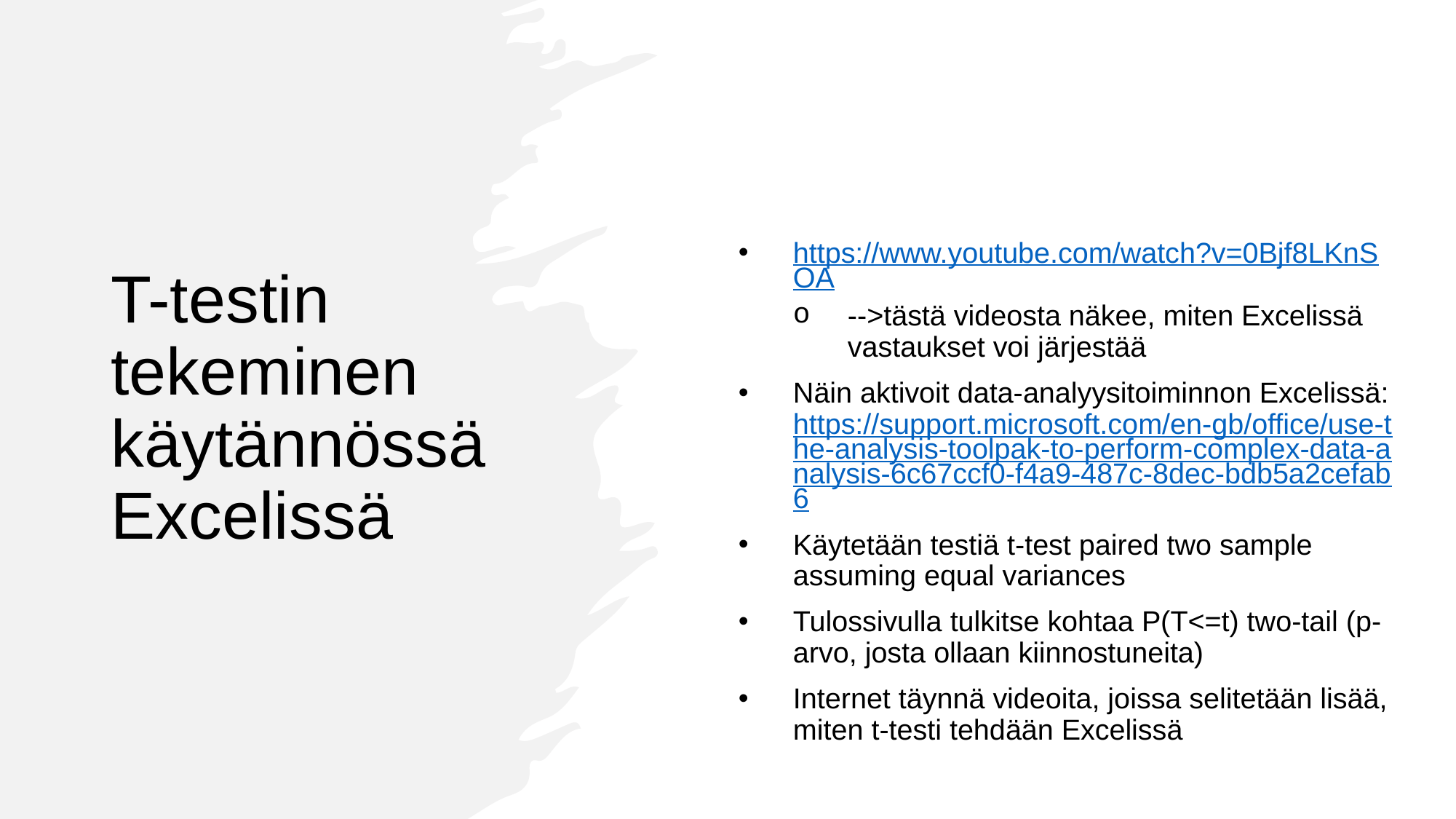

# T-testin tekeminen käytännössä Excelissä
https://www.youtube.com/watch?v=0Bjf8LKnSOA
-->tästä videosta näkee, miten Excelissä vastaukset voi järjestää
Näin aktivoit data-analyysitoiminnon Excelissä: https://support.microsoft.com/en-gb/office/use-the-analysis-toolpak-to-perform-complex-data-analysis-6c67ccf0-f4a9-487c-8dec-bdb5a2cefab6
Käytetään testiä t-test paired two sample assuming equal variances
Tulossivulla tulkitse kohtaa P(T<=t) two-tail (p-arvo, josta ollaan kiinnostuneita)
Internet täynnä videoita, joissa selitetään lisää, miten t-testi tehdään Excelissä